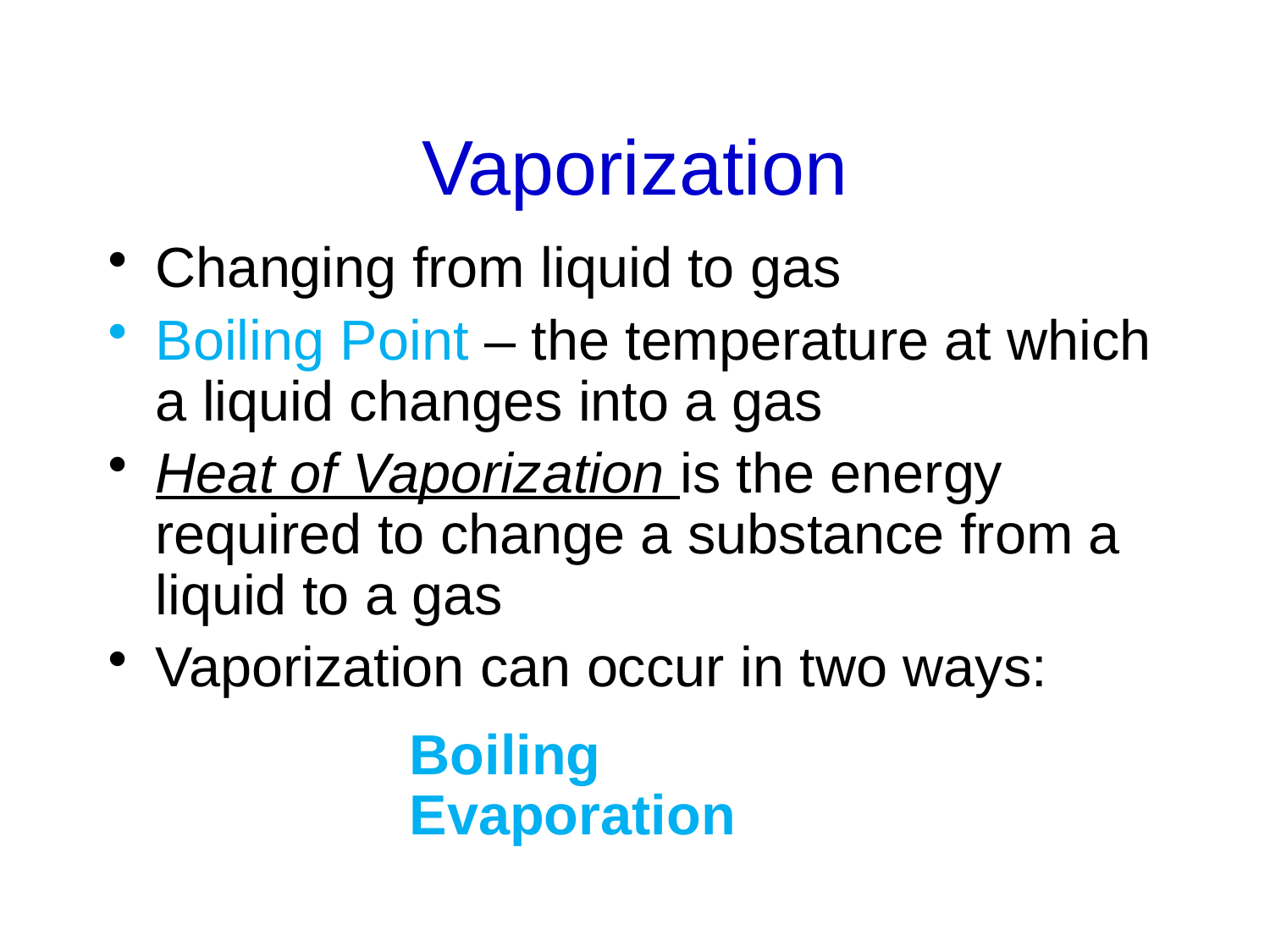

# Vaporization
Changing from liquid to gas
Boiling Point – the temperature at which a liquid changes into a gas
Heat of Vaporization is the energy required to change a substance from a liquid to a gas
Vaporization can occur in two ways:
		Boiling
		Evaporation